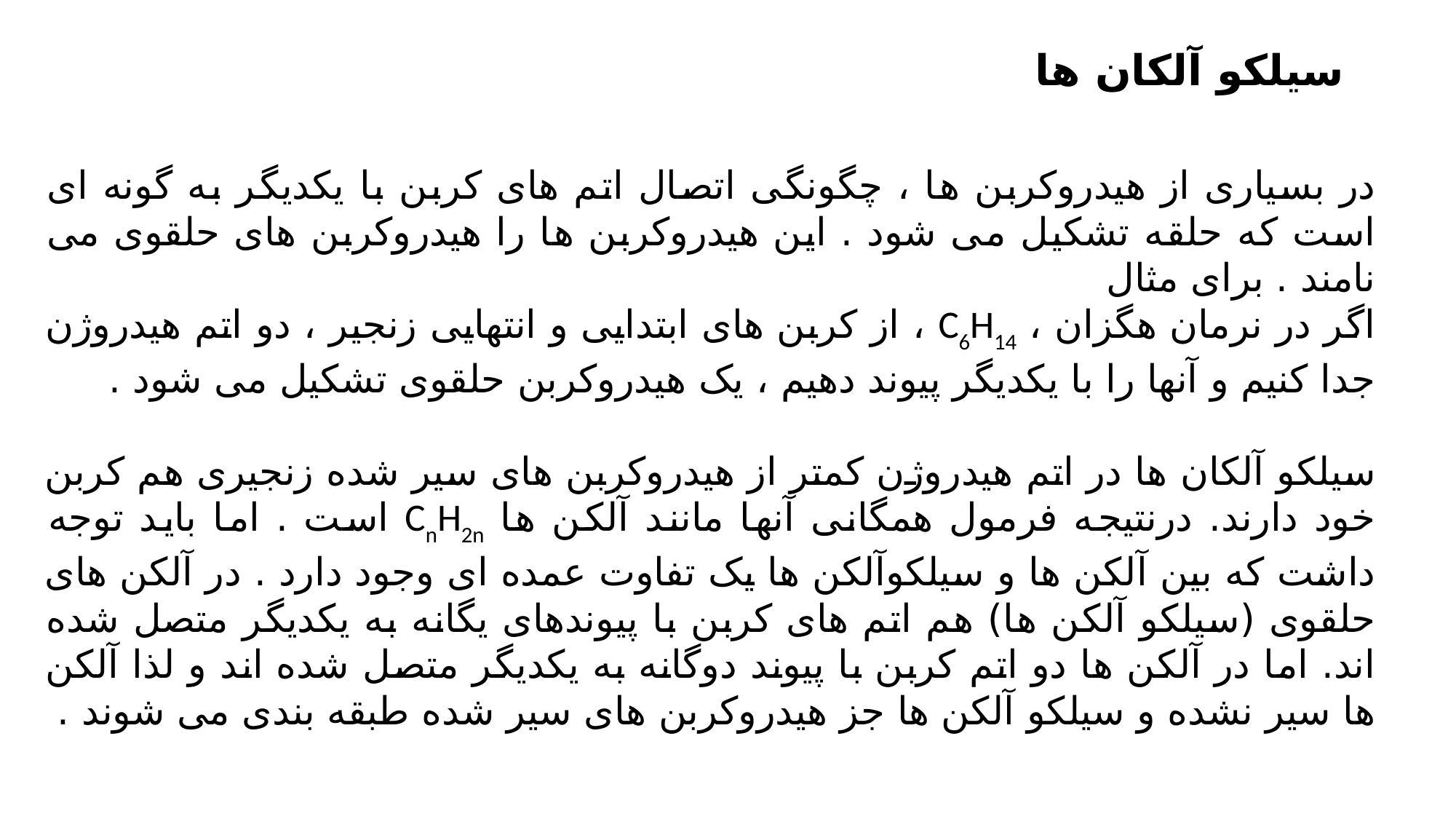

# سیلکو آلکان ها
در بسیاری از هیدروکربن ها ، چگونگی اتصال اتم های کربن با یکدیگر به گونه ای است که حلقه تشکیل می شود . این هیدروکربن ها را هیدروکربن های حلقوی می نامند . برای مثال
اگر در نرمان هگزان ، C­6H14 ، از کربن های ابتدایی و انتهایی زنجیر ، دو اتم هیدروژن جدا کنیم و آنها را با یکدیگر پیوند دهیم ، یک هیدروکربن حلقوی تشکیل می شود .

سیلکو آلکان ها در اتم هیدروژن کمتر از هیدروکربن های سیر شده زنجیری هم کربن خود دارند. درنتیجه فرمول همگانی آنها مانند آلکن ها CnH2n است . اما باید توجه داشت که بین آلکن ها و سیلکوآلکن ها یک تفاوت عمده ای وجود دارد . در آلکن های حلقوی (سیلکو آلکن ها) هم اتم های کربن با پیوندهای یگانه به یکدیگر متصل شده اند. اما در آلکن ها دو اتم کربن با پیوند دوگانه به یکدیگر متصل شده اند و لذا آلکن ها سیر نشده و سیلکو آلکن ها جز هیدروکربن های سیر شده طبقه بندی می شوند .